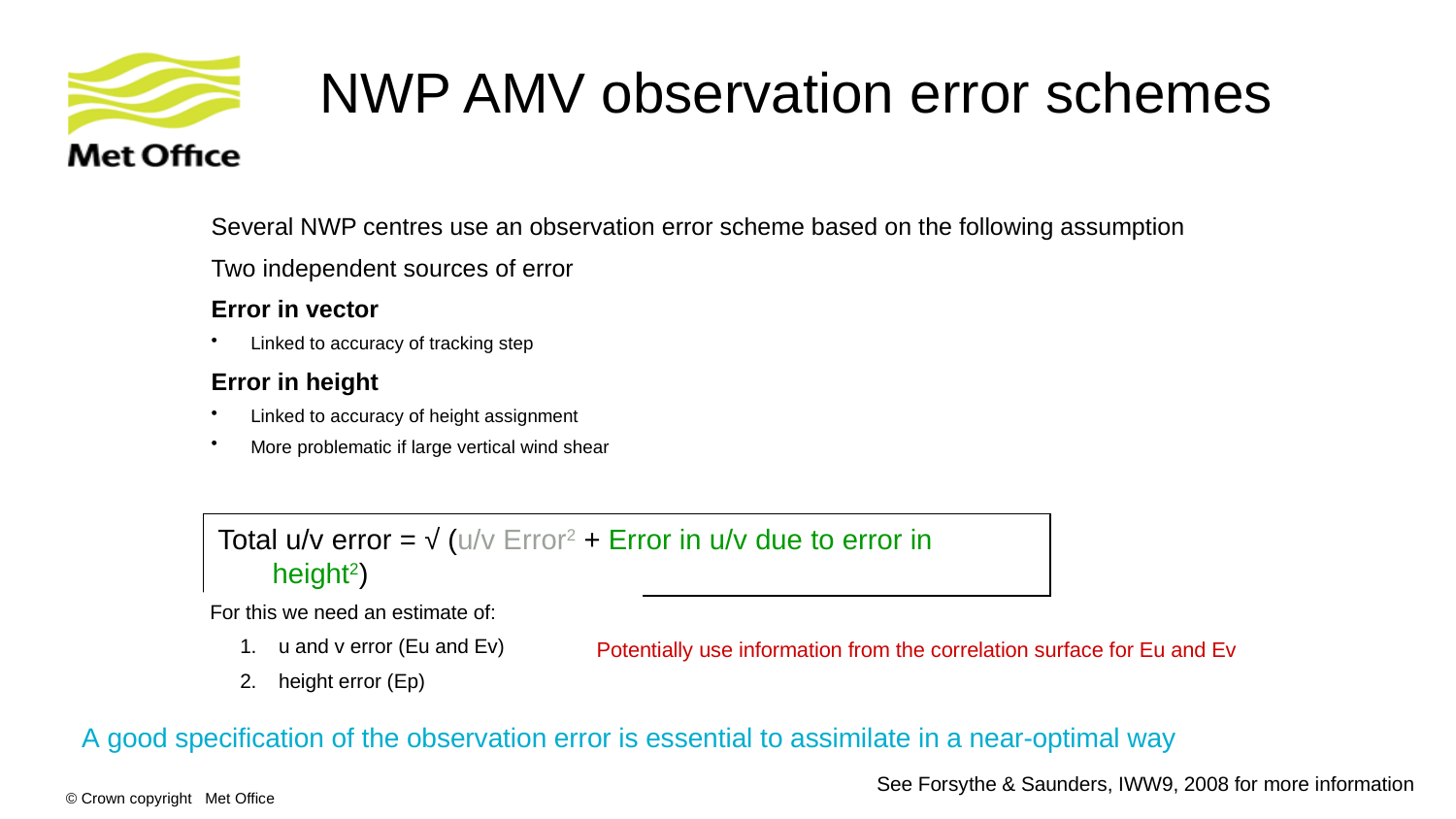

# NWP AMV observation error schemes
Several NWP centres use an observation error scheme based on the following assumption
Two independent sources of error
Error in vector
 Linked to accuracy of tracking step
Error in height
 Linked to accuracy of height assignment
 More problematic if large vertical wind shear

Total u/v error = √ (u/v Error2 + Error in u/v due to error in height2)
For this we need an estimate of:
u and v error (Eu and Ev)
height error (Ep)
Potentially use information from the correlation surface for Eu and Ev

A good specification of the observation error is essential to assimilate in a near-optimal way
See Forsythe & Saunders, IWW9, 2008 for more information